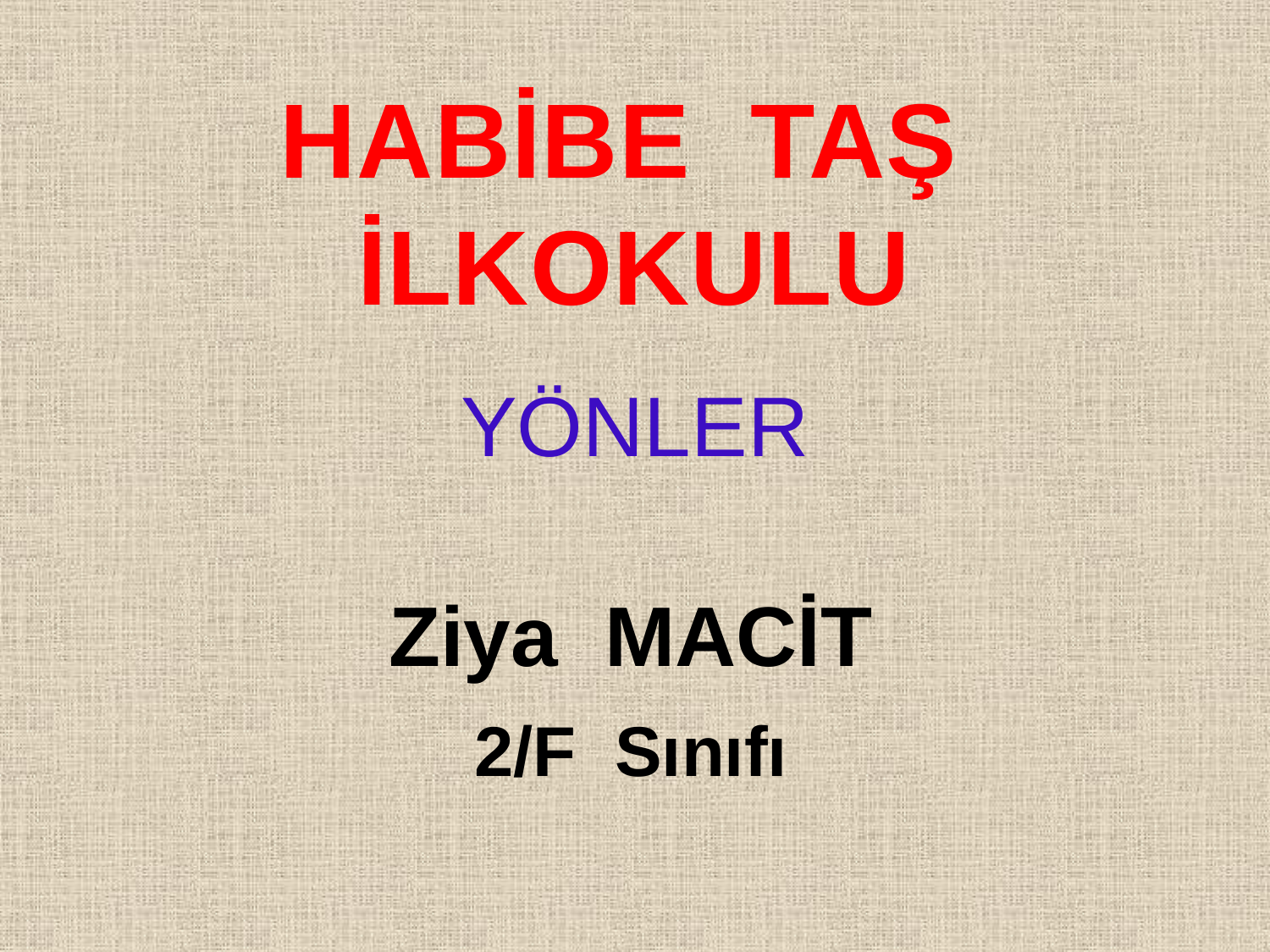

HABİBE  TAŞ
İLKOKULU
YÖNLER
Ziya  MACİT
2/F  Sınıfı